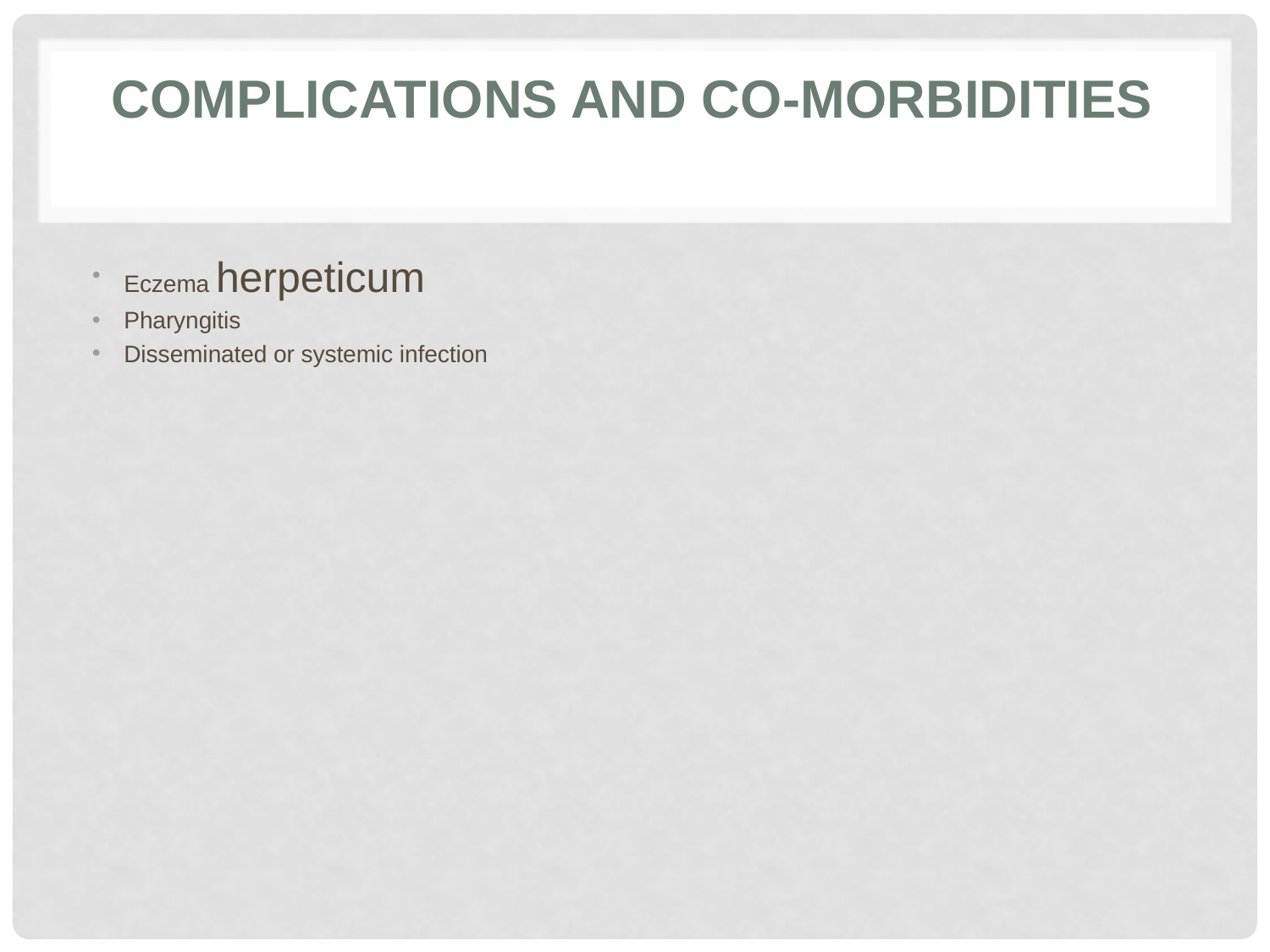

# Complications and co‐morbidities
Eczema herpeticum
Pharyngitis
Disseminated or systemic infection